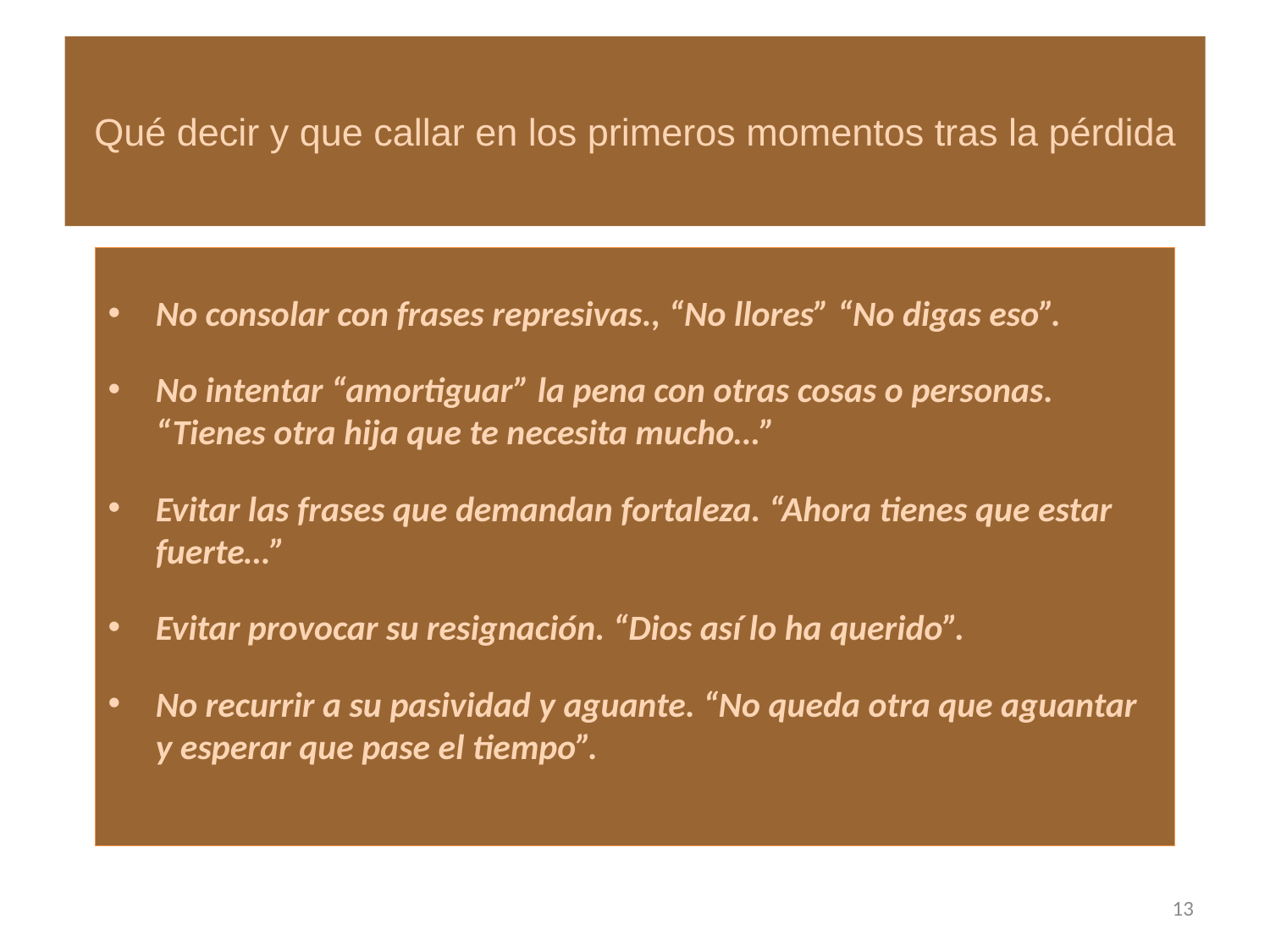

# Qué decir y que callar en los primeros momentos tras la pérdida

No consolar con frases represivas., “No llores” “No digas eso”.

No intentar “amortiguar” la pena con otras cosas o personas. “Tienes otra hija que te necesita mucho…”

Evitar las frases que demandan fortaleza. “Ahora tienes que estar fuerte…”

Evitar provocar su resignación. “Dios así lo ha querido”.

No recurrir a su pasividad y aguante. “No queda otra que aguantar y esperar que pase el tiempo”.

13